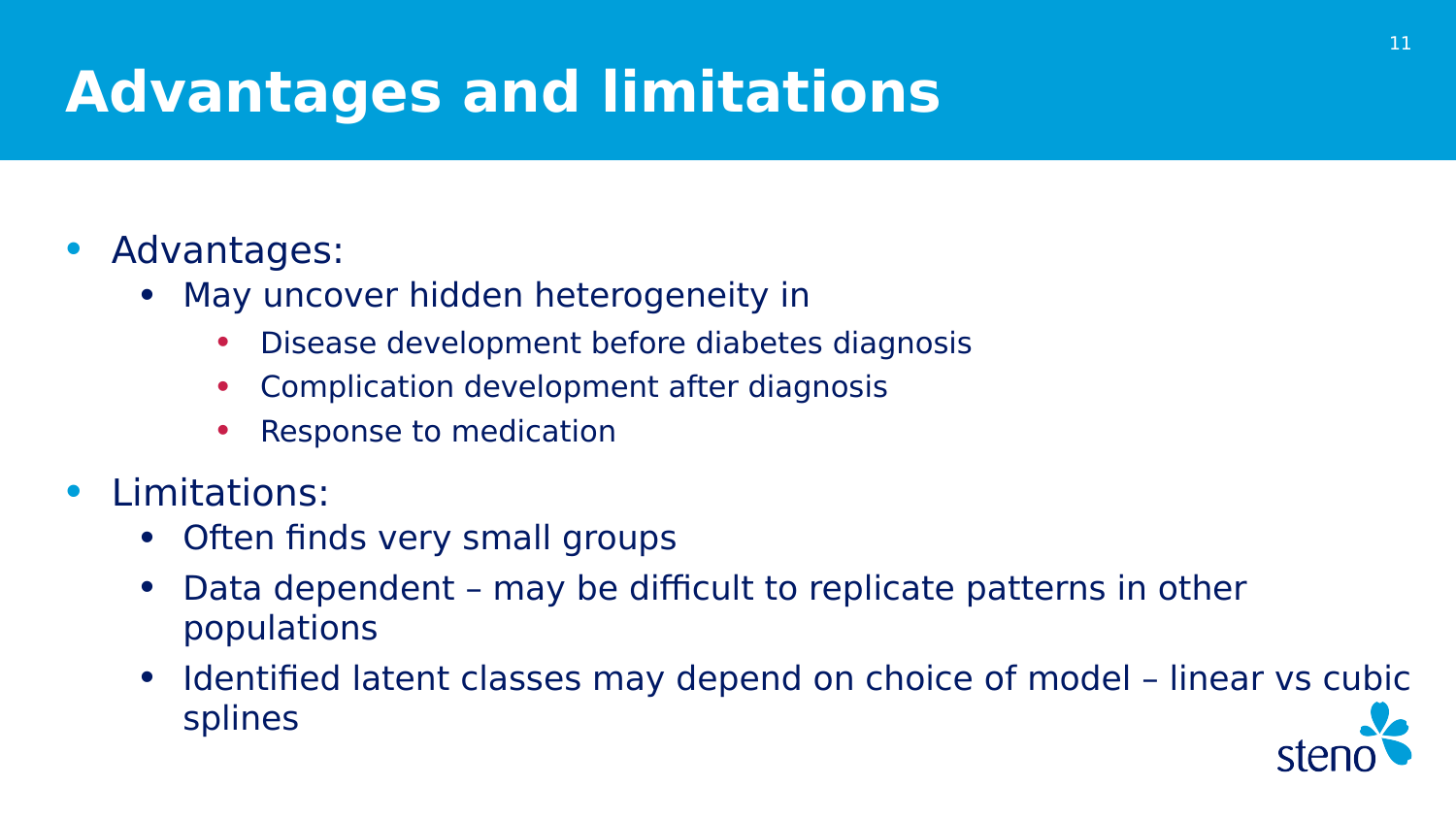

11
# Advantages and limitations
Advantages:
May uncover hidden heterogeneity in
Disease development before diabetes diagnosis
Complication development after diagnosis
Response to medication
Limitations:
Often finds very small groups
Data dependent – may be difficult to replicate patterns in other populations
Identified latent classes may depend on choice of model – linear vs cubic splines